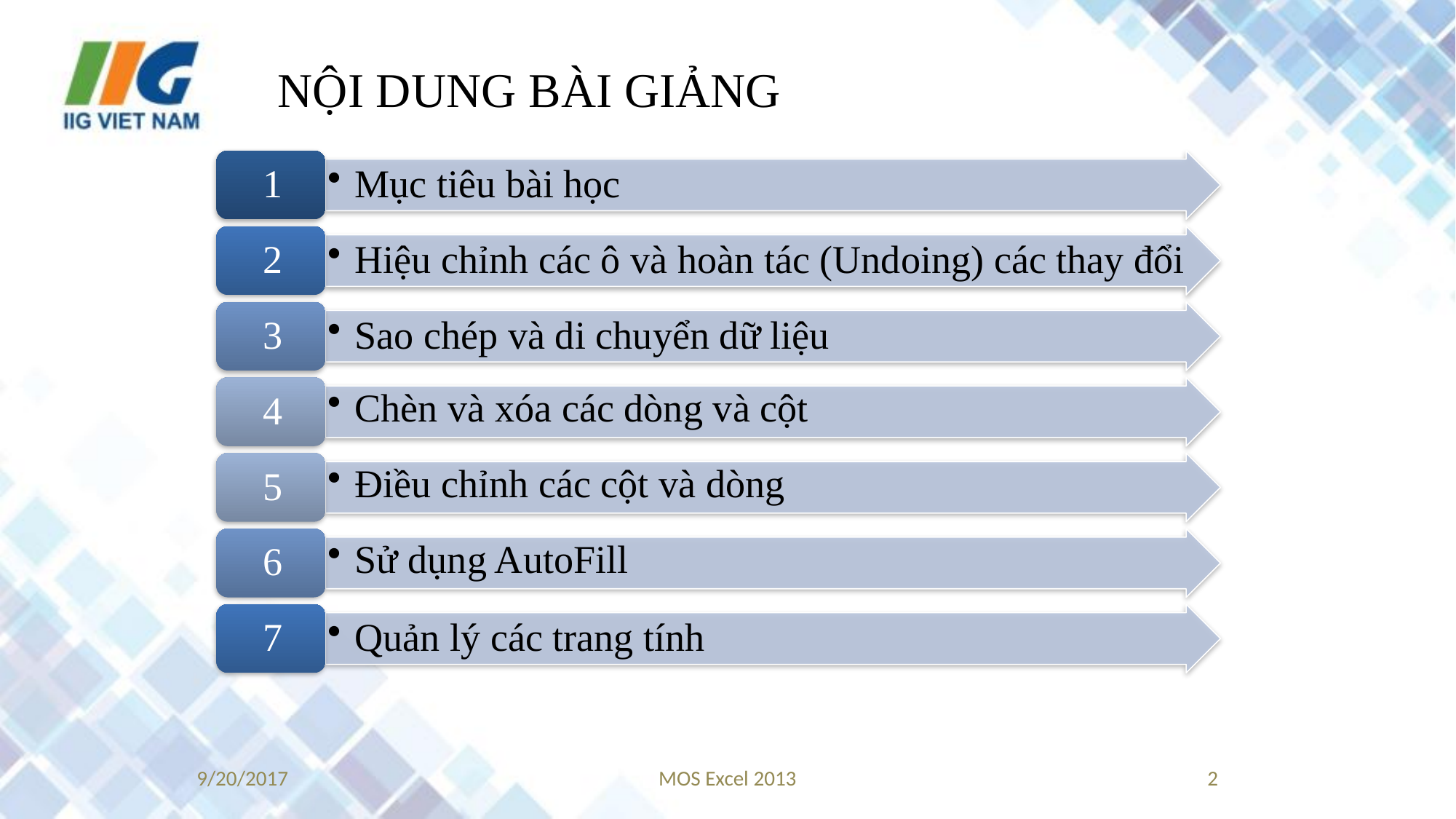

# NỘI DUNG BÀI GIẢNG
Mục tiêu bài học
1
Hiệu chỉnh các ô và hoàn tác (Undoing) các thay đổi
2
Sao chép và di chuyển dữ liệu
3
Chèn và xóa các dòng và cột
4
Điều chỉnh các cột và dòng
5
Sử dụng AutoFill
6
Quản lý các trang tính
7
9/20/2017
MOS Excel 2013
2